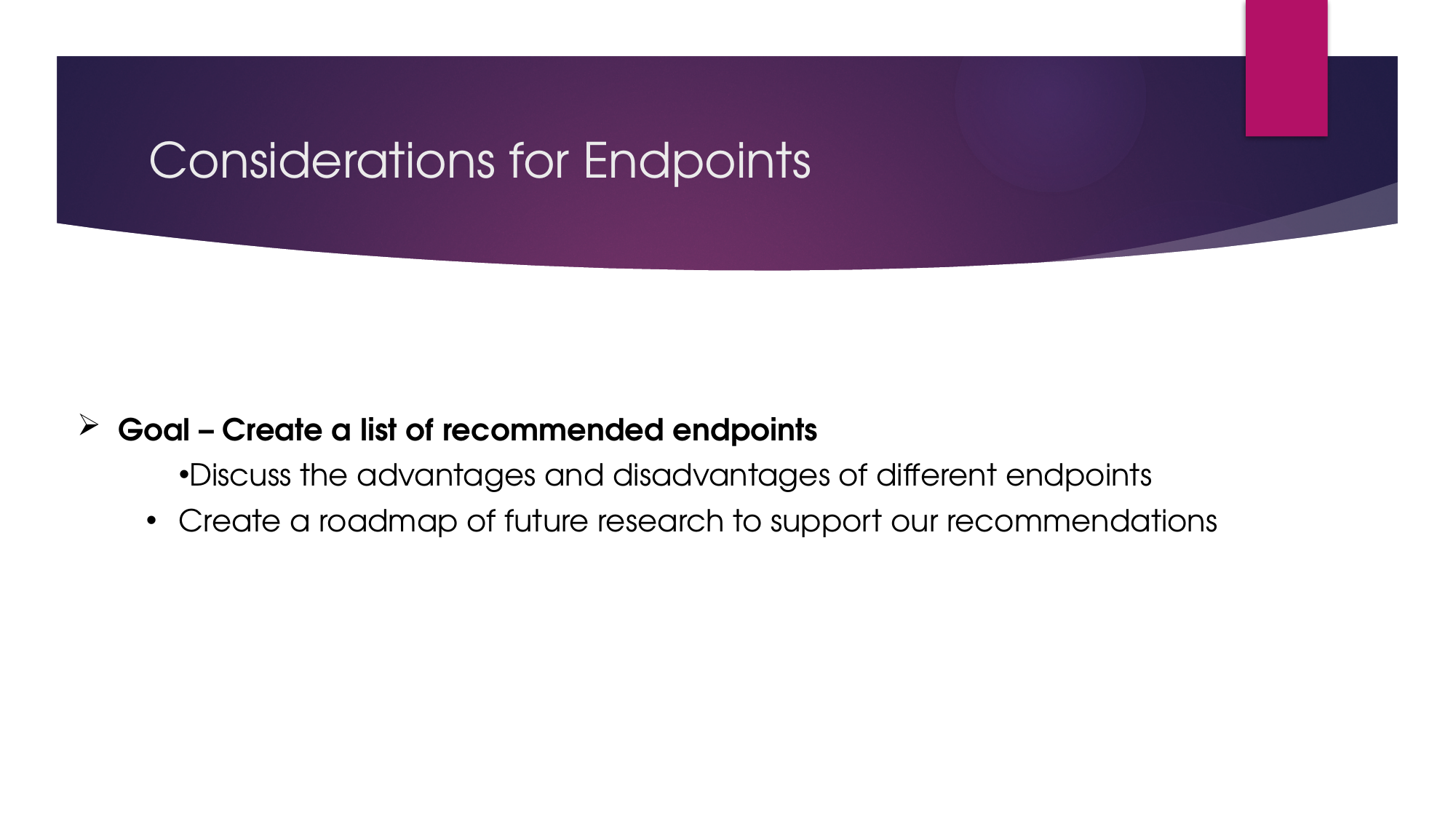

# Considerations for Endpoints
Goal – Create a list of recommended endpoints
Discuss the advantages and disadvantages of different endpoints
Create a roadmap of future research to support our recommendations